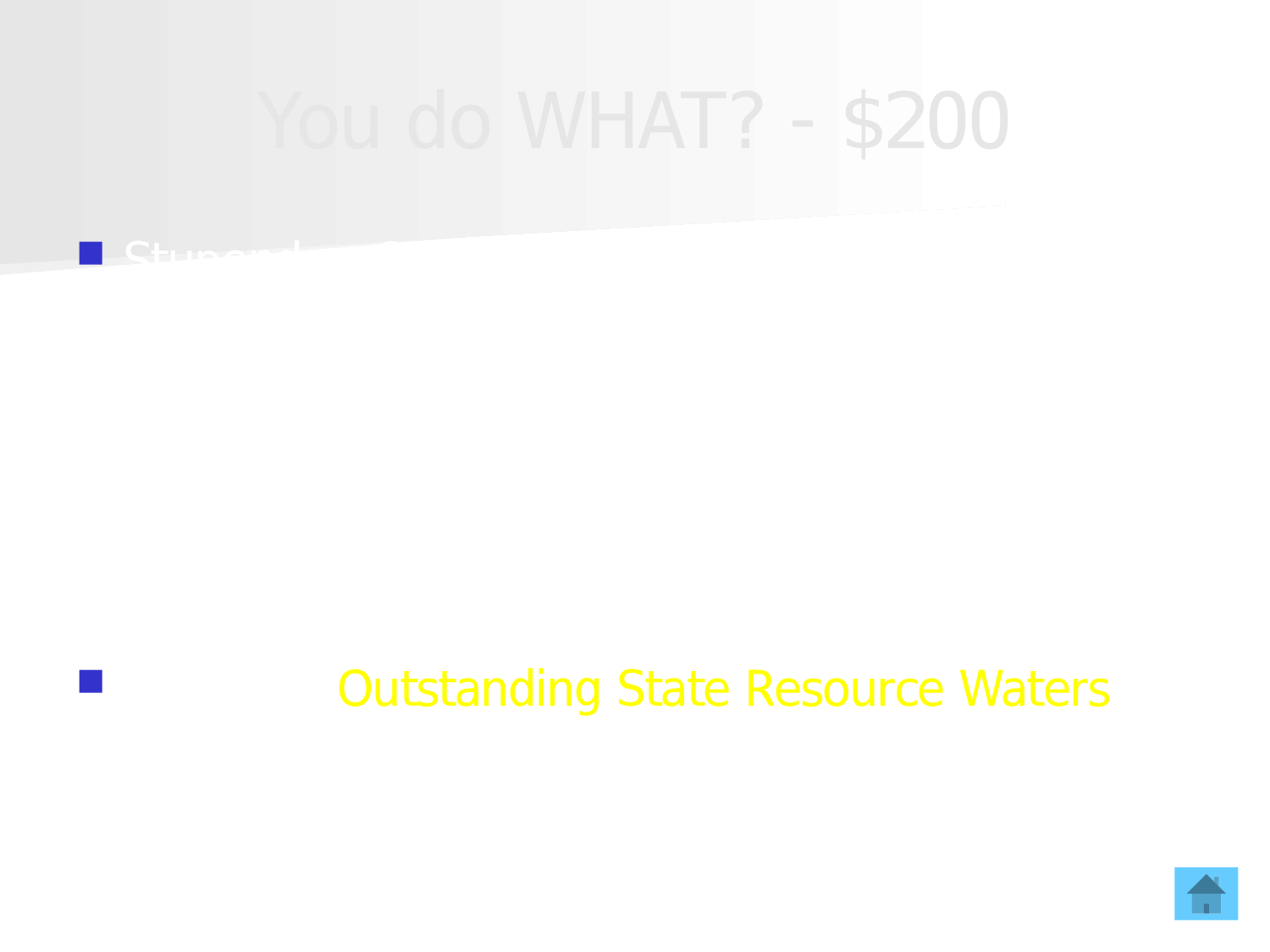

# You do WHAT? - $200
Stupendous? Amazing?  Extraordinary?  Whatever we call the unique waterways in our Commonwealth with this use, they get the maximum protection under anti-degradation laws.
What are Outstanding State Resource Waters?